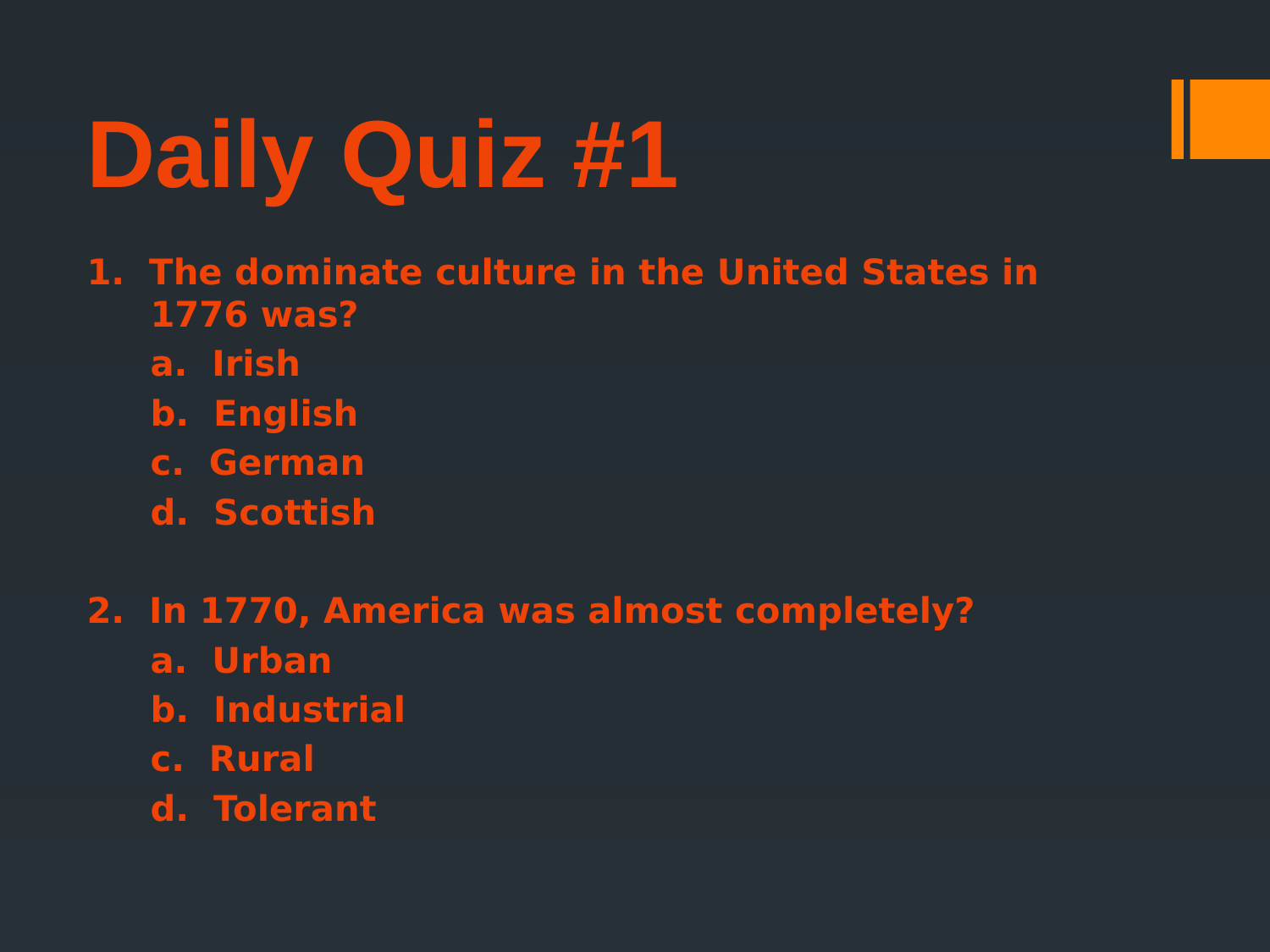

# Daily Quiz #1
1.  The dominate culture in the United States in 1776 was?
	a.  Irish
	b.  English
	c.  German
	d.  Scottish

2.  In 1770, America was almost completely?
	a.  Urban
	b.  Industrial
	c.  Rural
	d.  Tolerant